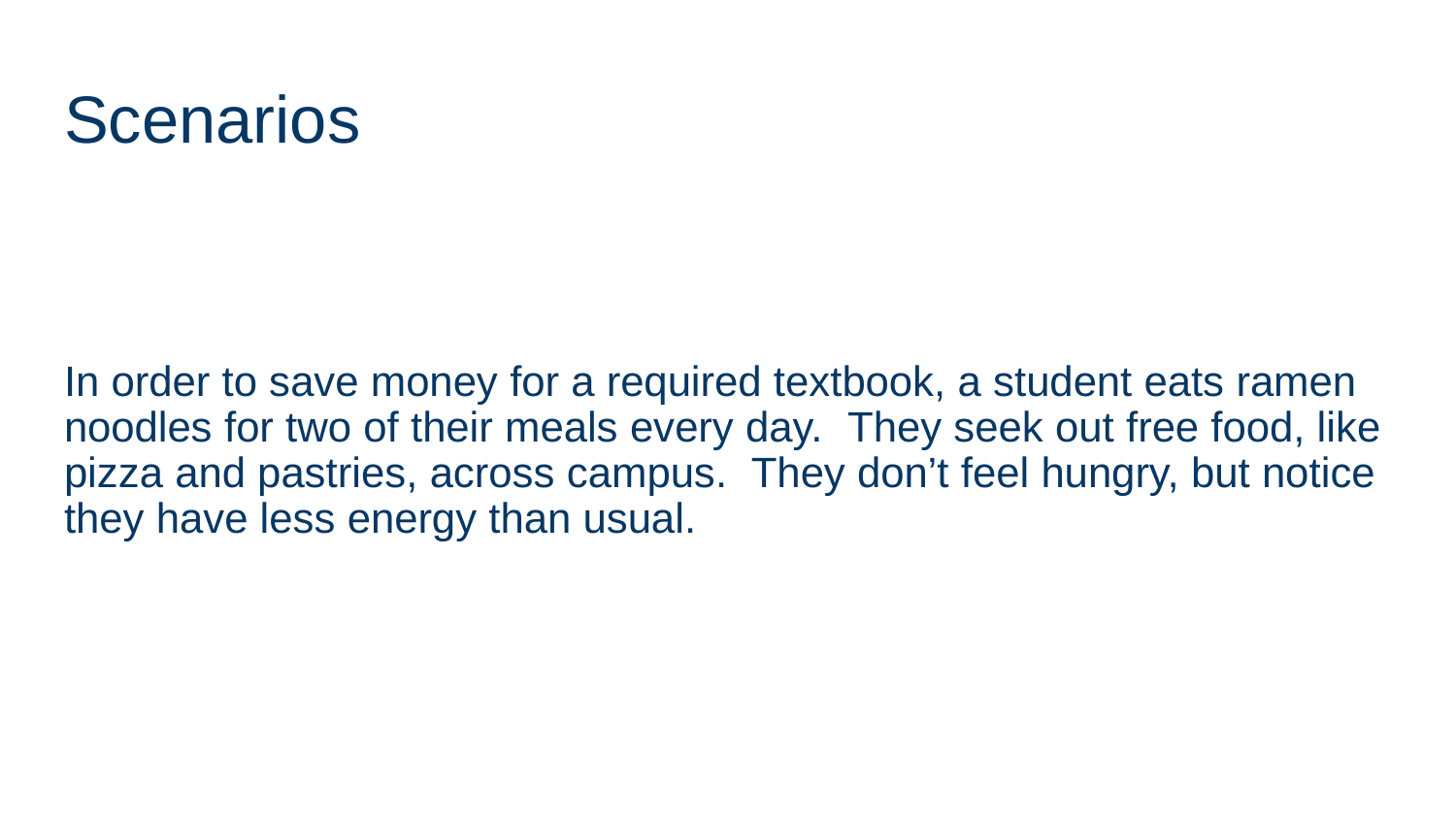

# Scenarios

In order to save money for a required textbook, a student eats ramen noodles for two of their meals every day.  They seek out free food, like pizza and pastries, across campus.  They don’t feel hungry, but notice they have less energy than usual.